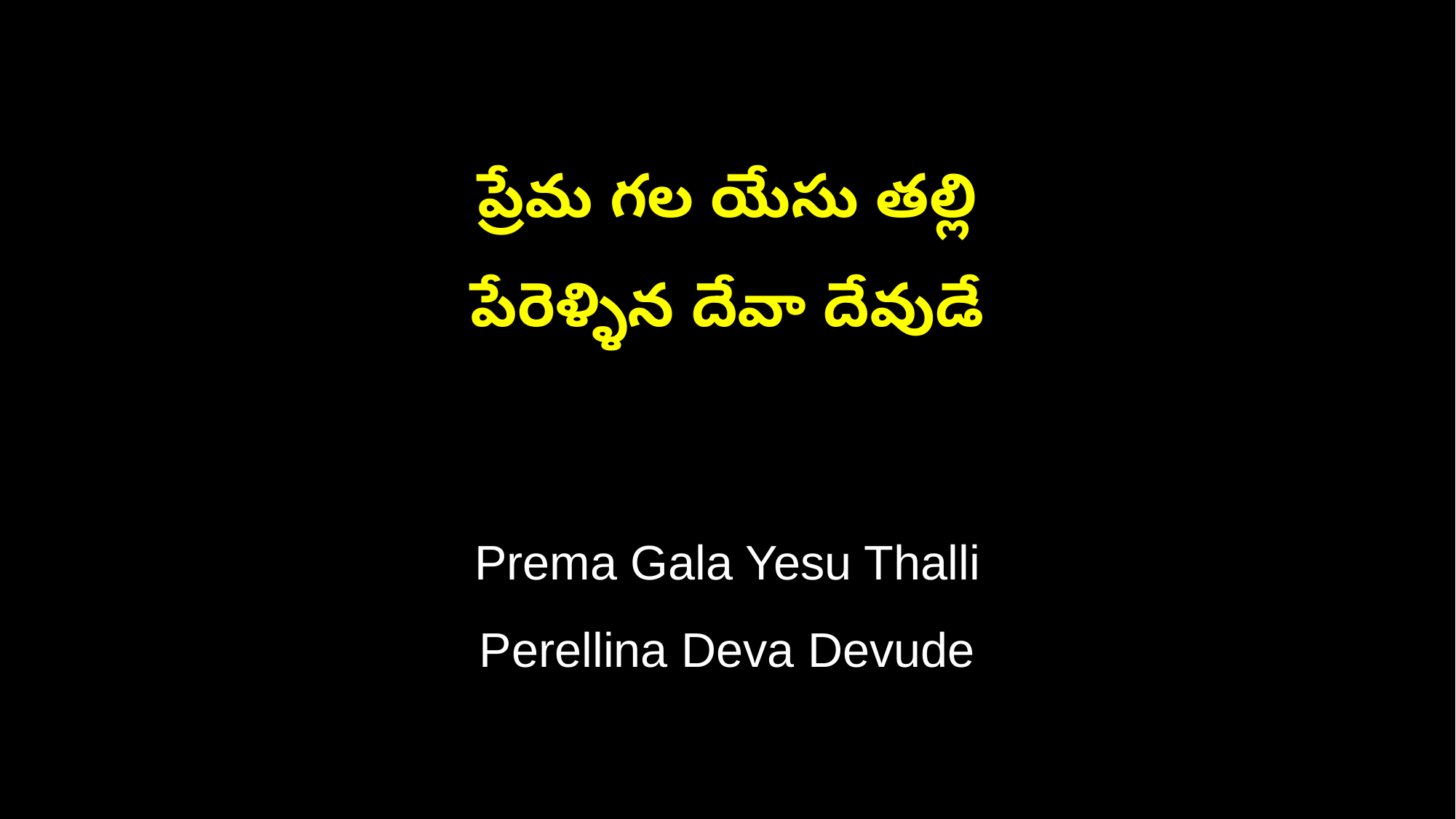

ప్రేమ గల యేసు తల్లి
పేరెళ్ళిన దేవా దేవుడే
Prema Gala Yesu Thalli
Perellina Deva Devude